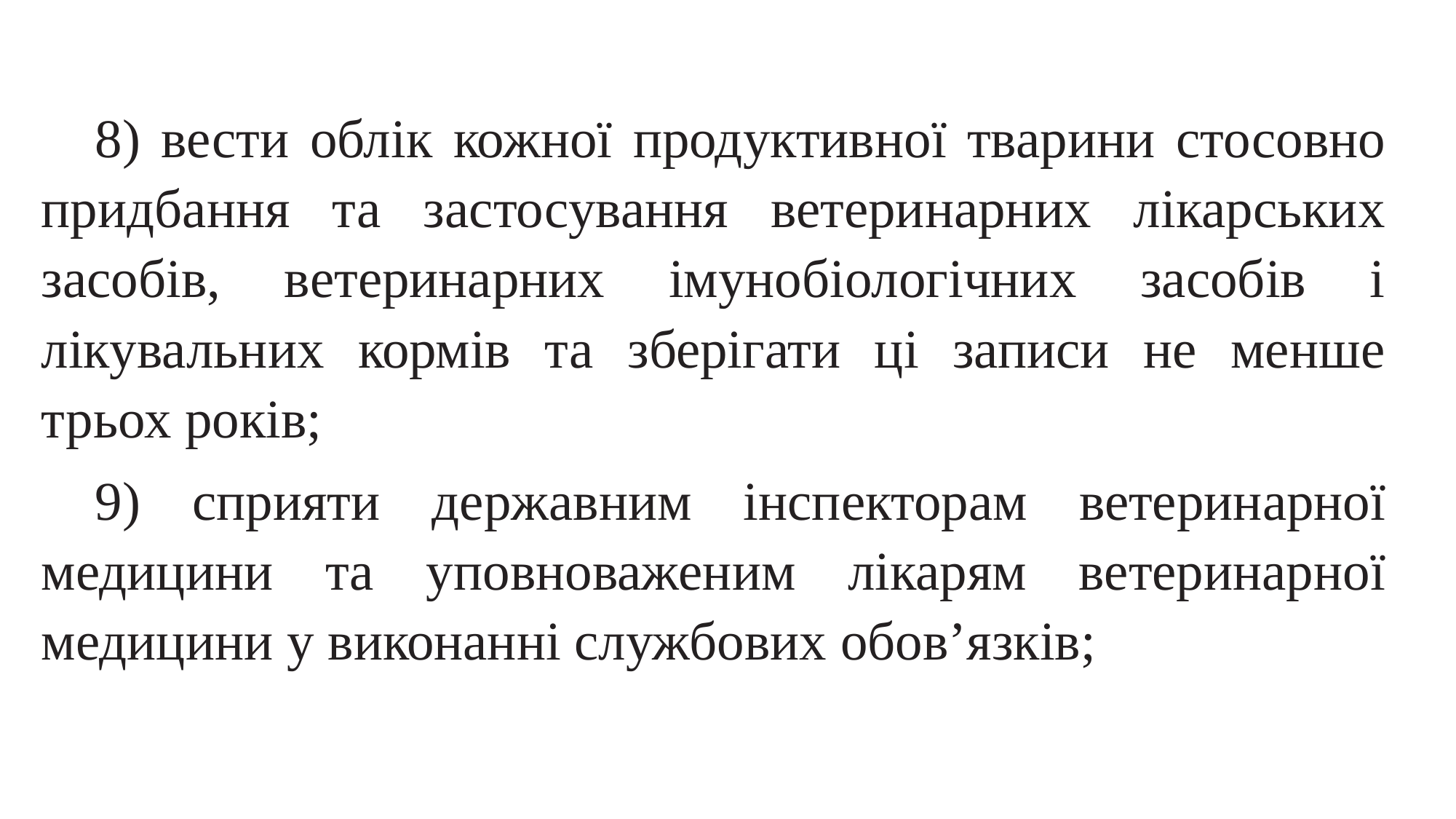

8) вести облік кожної продуктивної тварини стосовно придбання та застосування ветеринарних лікарських засобів, ветеринарних імунобіологічних засобів і лікувальних кормів та зберігати ці записи не менше трьох років;
9) сприяти державним інспекторам ветеринарної медицини та уповноваженим лікарям ветеринарної медицини у виконанні службових обов’язків;